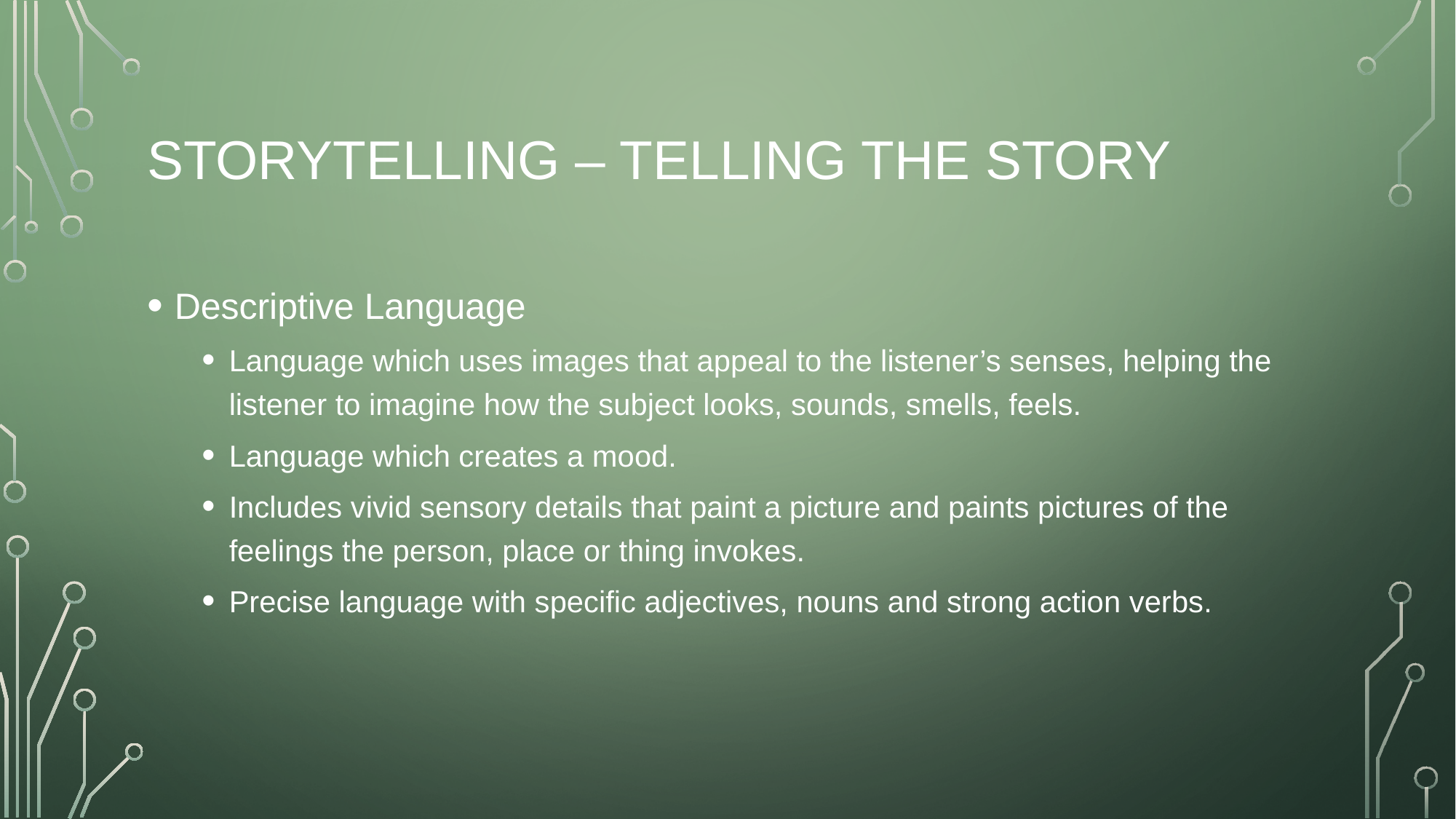

# Storytelling – Telling the Story
Descriptive Language
Language which uses images that appeal to the listener’s senses, helping the listener to imagine how the subject looks, sounds, smells, feels.
Language which creates a mood.
Includes vivid sensory details that paint a picture and paints pictures of the feelings the person, place or thing invokes.
Precise language with specific adjectives, nouns and strong action verbs.